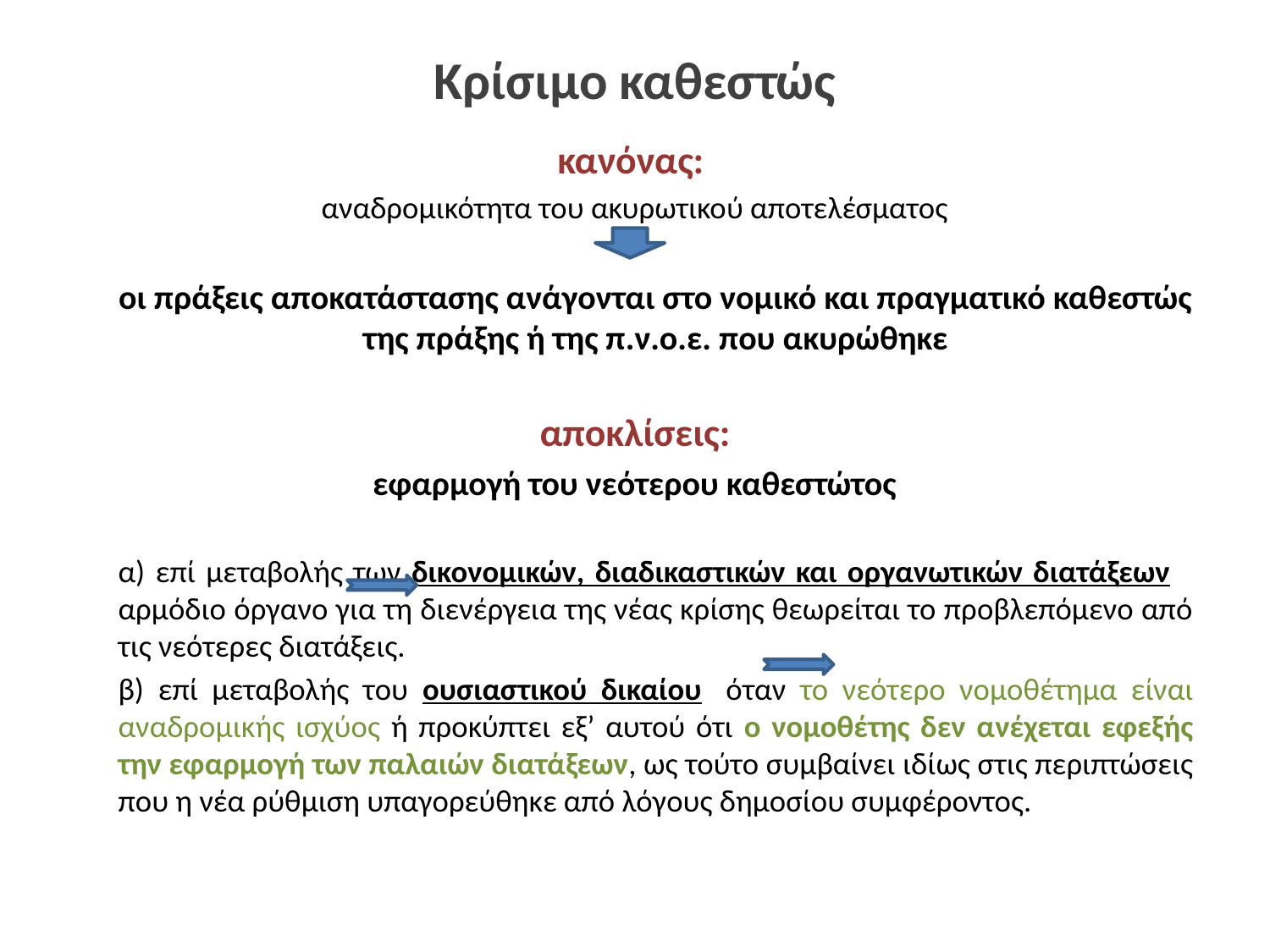

# Κρίσιμο καθεστώς
κανόνας:
αναδρομικότητα του ακυρωτικού αποτελέσματος

	οι πράξεις αποκατάστασης ανάγονται στο νομικό και πραγματικό καθεστώς της πράξης ή της π.ν.ο.ε. που ακυρώθηκε

αποκλίσεις:
εφαρμογή του νεότερου καθεστώτος

	α) επί μεταβολής των δικονομικών, διαδικαστικών και οργανωτικών διατάξεων		 αρμόδιο όργανο για τη διενέργεια της νέας κρίσης θεωρείται το προβλεπόμενο από τις νεότερες διατάξεις.
	β) επί μεταβολής του ουσιαστικού δικαίου	 όταν το νεότερο νομοθέτημα είναι αναδρομικής ισχύος ή προκύπτει εξ’ αυτού ότι ο νομοθέτης δεν ανέχεται εφεξής την εφαρμογή των παλαιών διατάξεων, ως τούτο συμβαίνει ιδίως στις περιπτώσεις που η νέα ρύθμιση υπαγορεύθηκε από λόγους δημοσίου συμφέροντος.